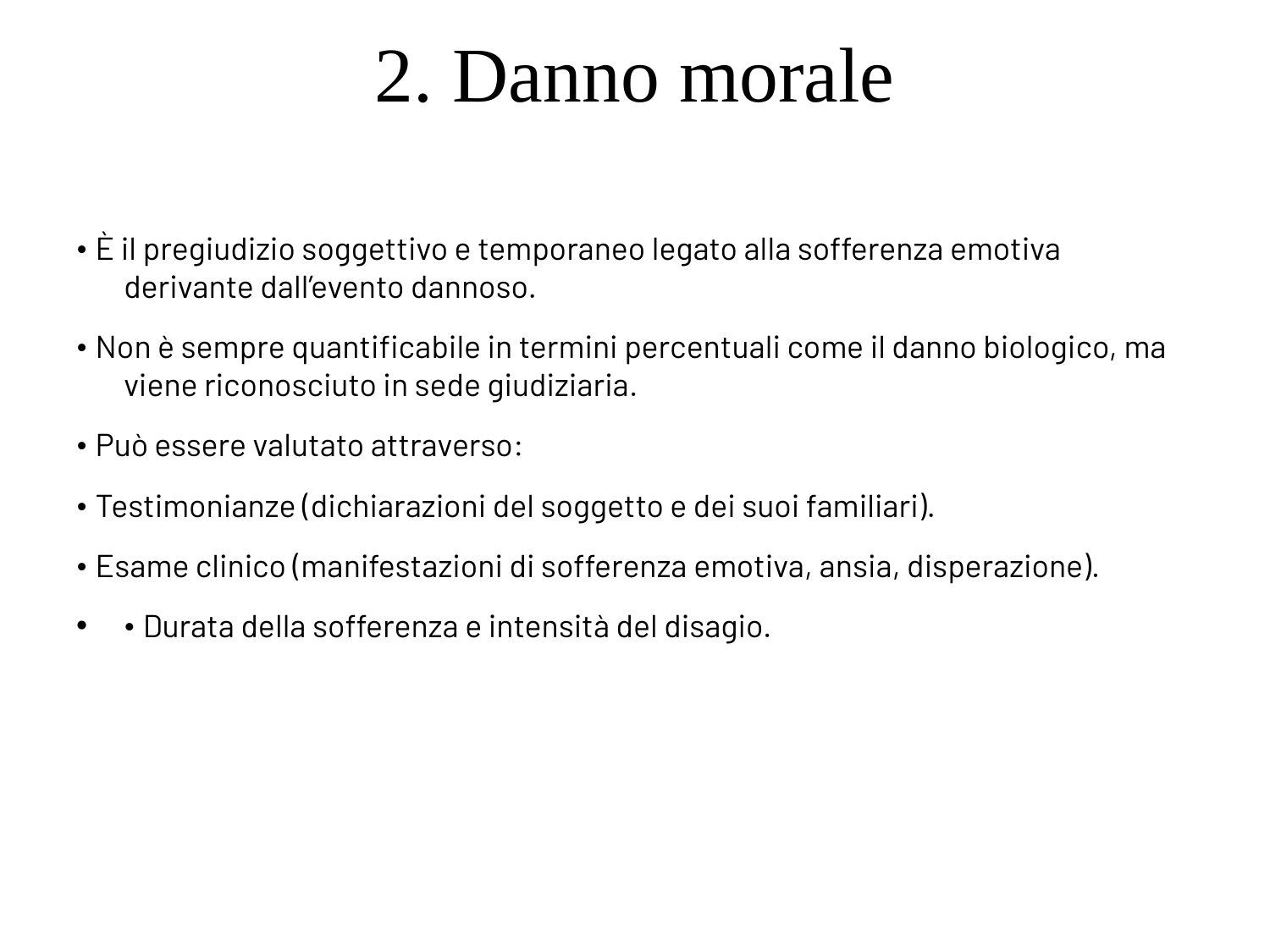

# 2. Danno morale
• È il pregiudizio soggettivo e temporaneo legato alla sofferenza emotiva derivante dall’evento dannoso.
• Non è sempre quantificabile in termini percentuali come il danno biologico, ma viene riconosciuto in sede giudiziaria.
• Può essere valutato attraverso:
• Testimonianze (dichiarazioni del soggetto e dei suoi familiari).
• Esame clinico (manifestazioni di sofferenza emotiva, ansia, disperazione).
• Durata della sofferenza e intensità del disagio.